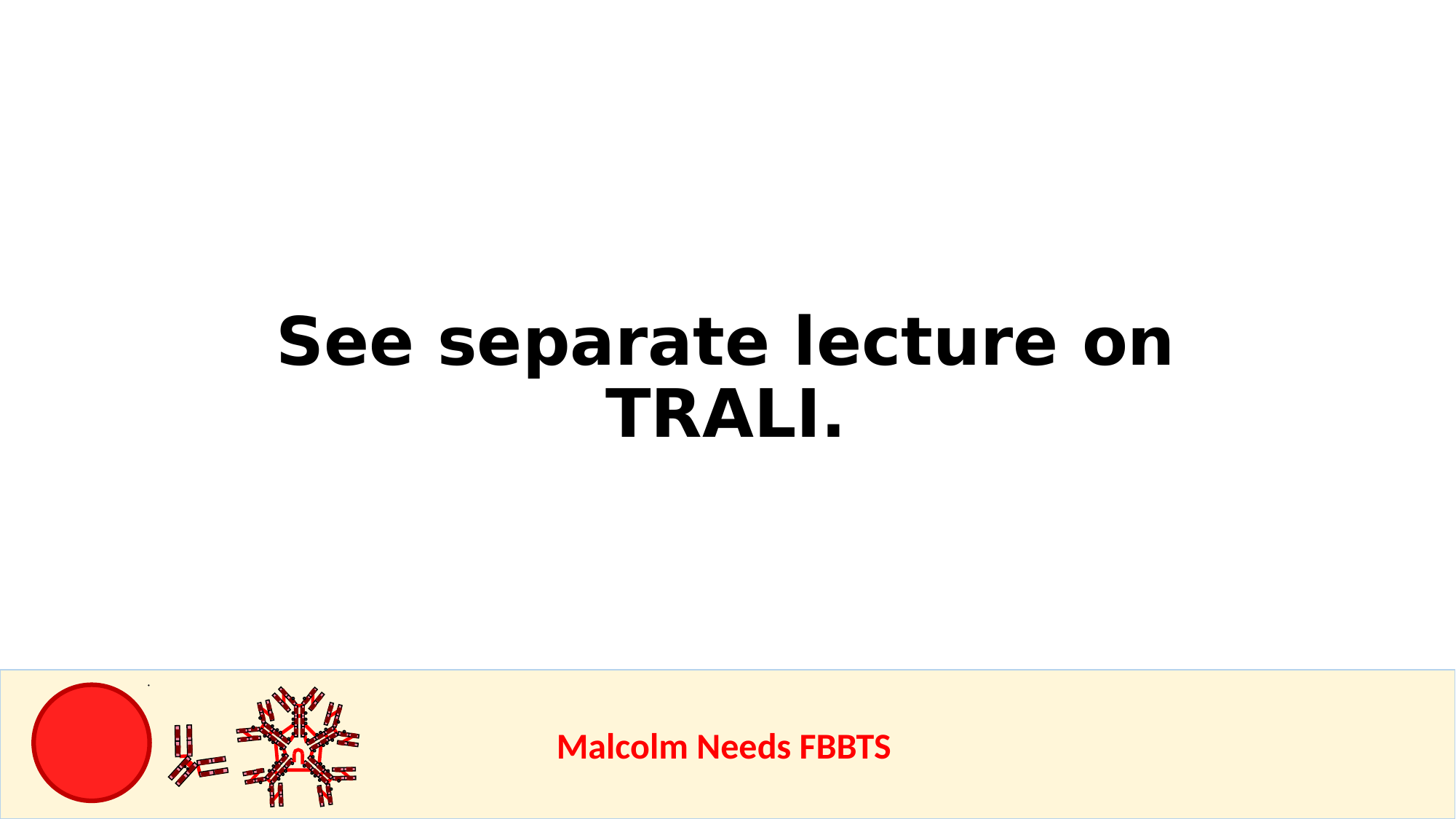

See separate lecture on TRALI.
					Malcolm Needs FBBTS